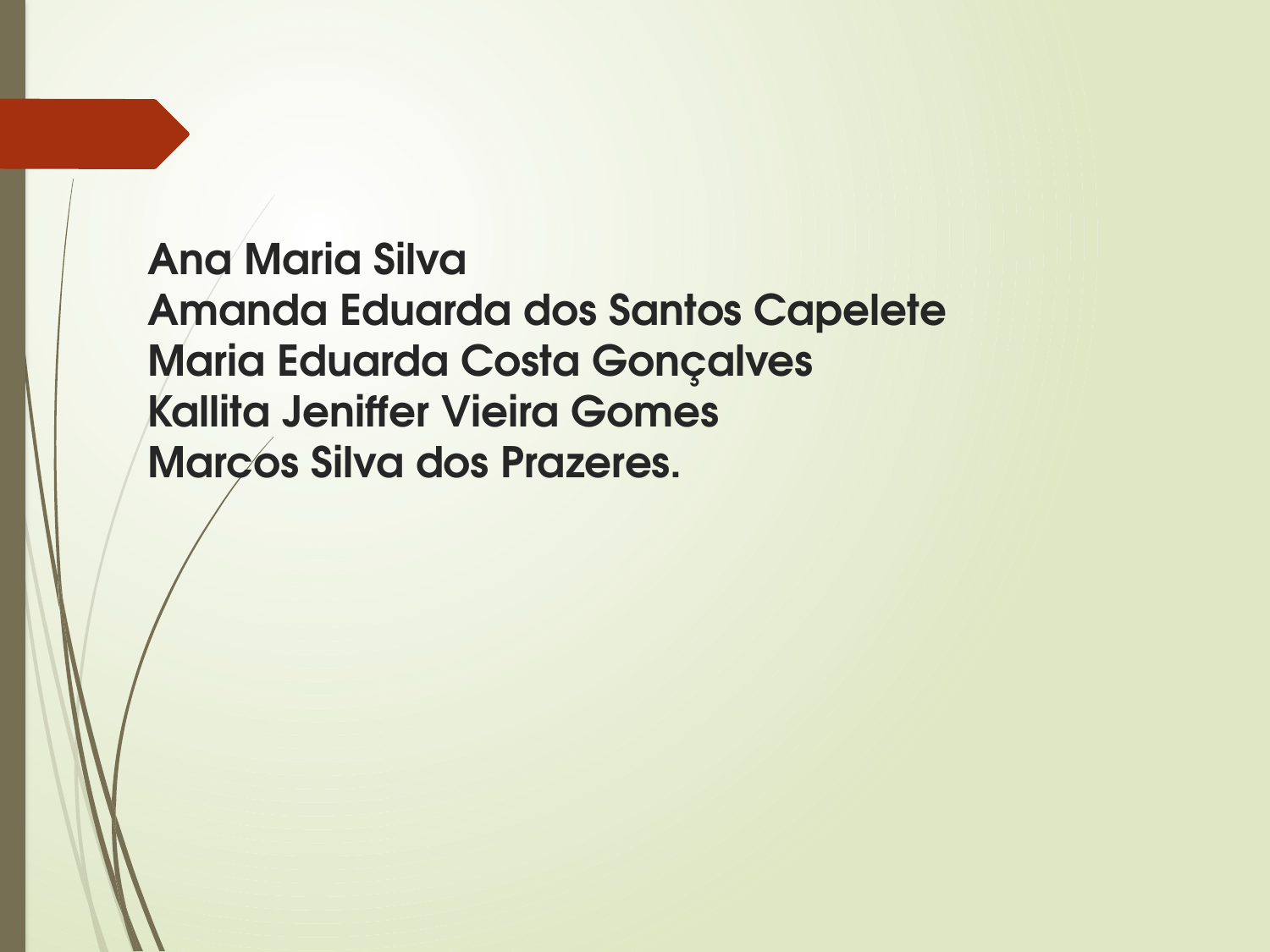

# Ana Maria Silva Amanda Eduarda dos Santos Capelete Maria Eduarda Costa Gonçalves Kallita Jeniffer Vieira Gomes Marcos Silva dos Prazeres.